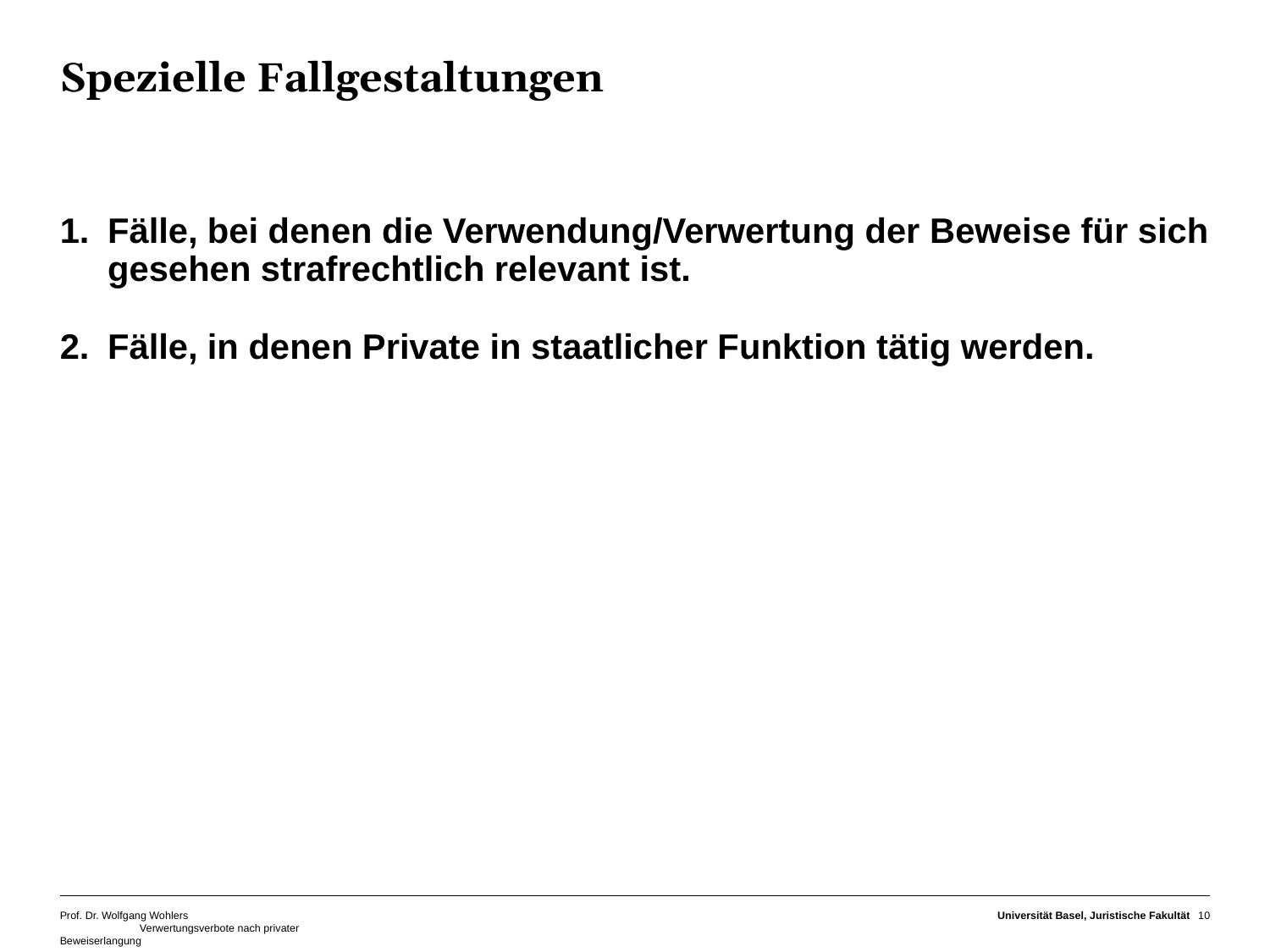

# Spezielle Fallgestaltungen
Fälle, bei denen die Verwendung/Verwertung der Beweise für sich gesehen strafrechtlich relevant ist.

Fälle, in denen Private in staatlicher Funktion tätig werden.
Prof. Dr. Wolfgang Wohlers                                                                                     Verwertungsverbote nach privater Beweiserlangung
Universität Basel, Juristische Fakultät
10